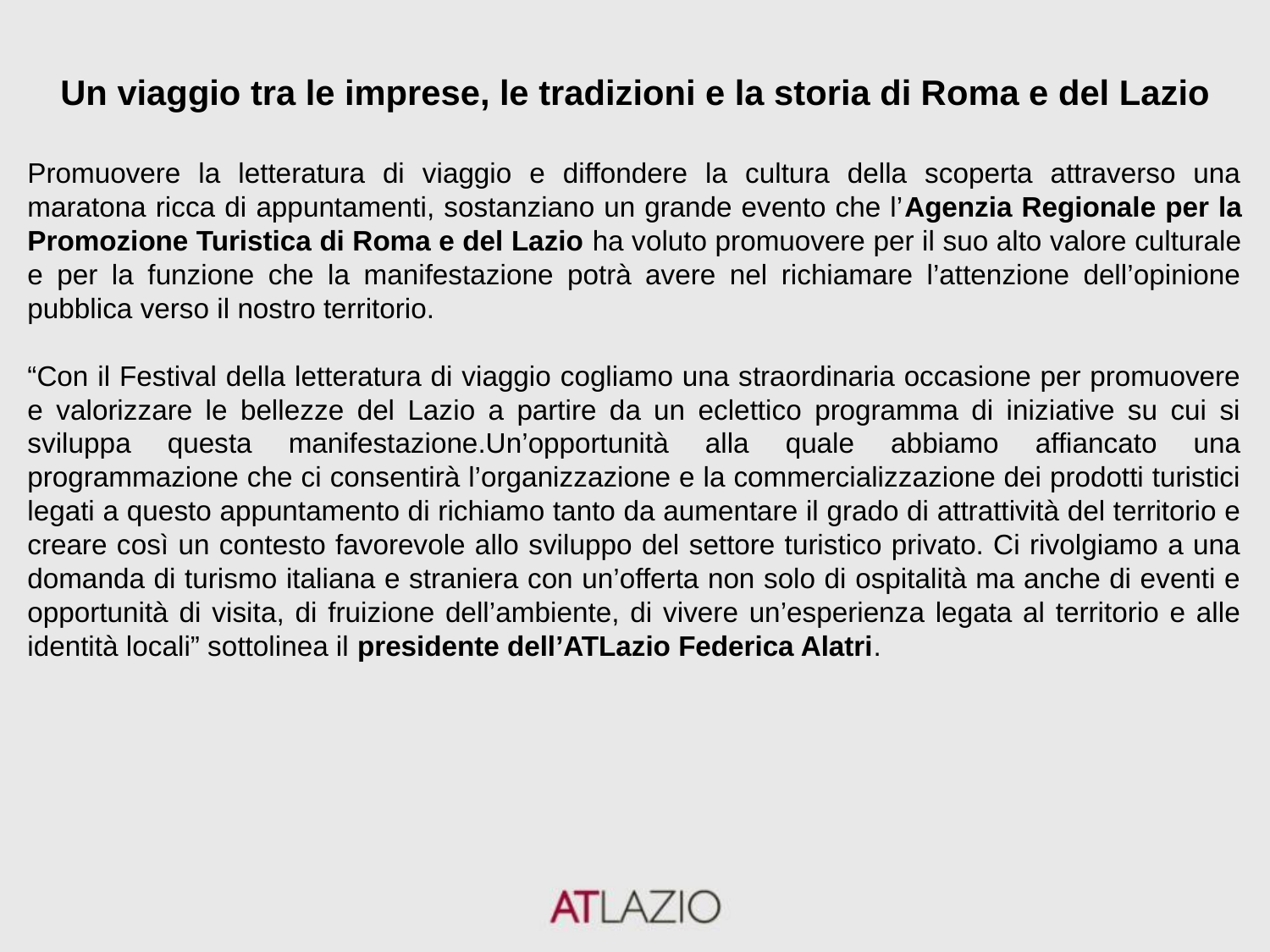

Un viaggio tra le imprese, le tradizioni e la storia di Roma e del Lazio

Promuovere la letteratura di viaggio e diffondere la cultura della scoperta attraverso una maratona ricca di appuntamenti, sostanziano un grande evento che l’Agenzia Regionale per la Promozione Turistica di Roma e del Lazio ha voluto promuovere per il suo alto valore culturale e per la funzione che la manifestazione potrà avere nel richiamare l’attenzione dell’opinione pubblica verso il nostro territorio.

“Con il Festival della letteratura di viaggio cogliamo una straordinaria occasione per promuovere e valorizzare le bellezze del Lazio a partire da un eclettico programma di iniziative su cui si sviluppa questa manifestazione.Un’opportunità alla quale abbiamo affiancato una programmazione che ci consentirà l’organizzazione e la commercializzazione dei prodotti turistici legati a questo appuntamento di richiamo tanto da aumentare il grado di attrattività del territorio e creare così un contesto favorevole allo sviluppo del settore turistico privato. Ci rivolgiamo a una domanda di turismo italiana e straniera con un’offerta non solo di ospitalità ma anche di eventi e opportunità di visita, di fruizione dell’ambiente, di vivere un’esperienza legata al territorio e alle identità locali” sottolinea il presidente dell’ATLazio Federica Alatri.